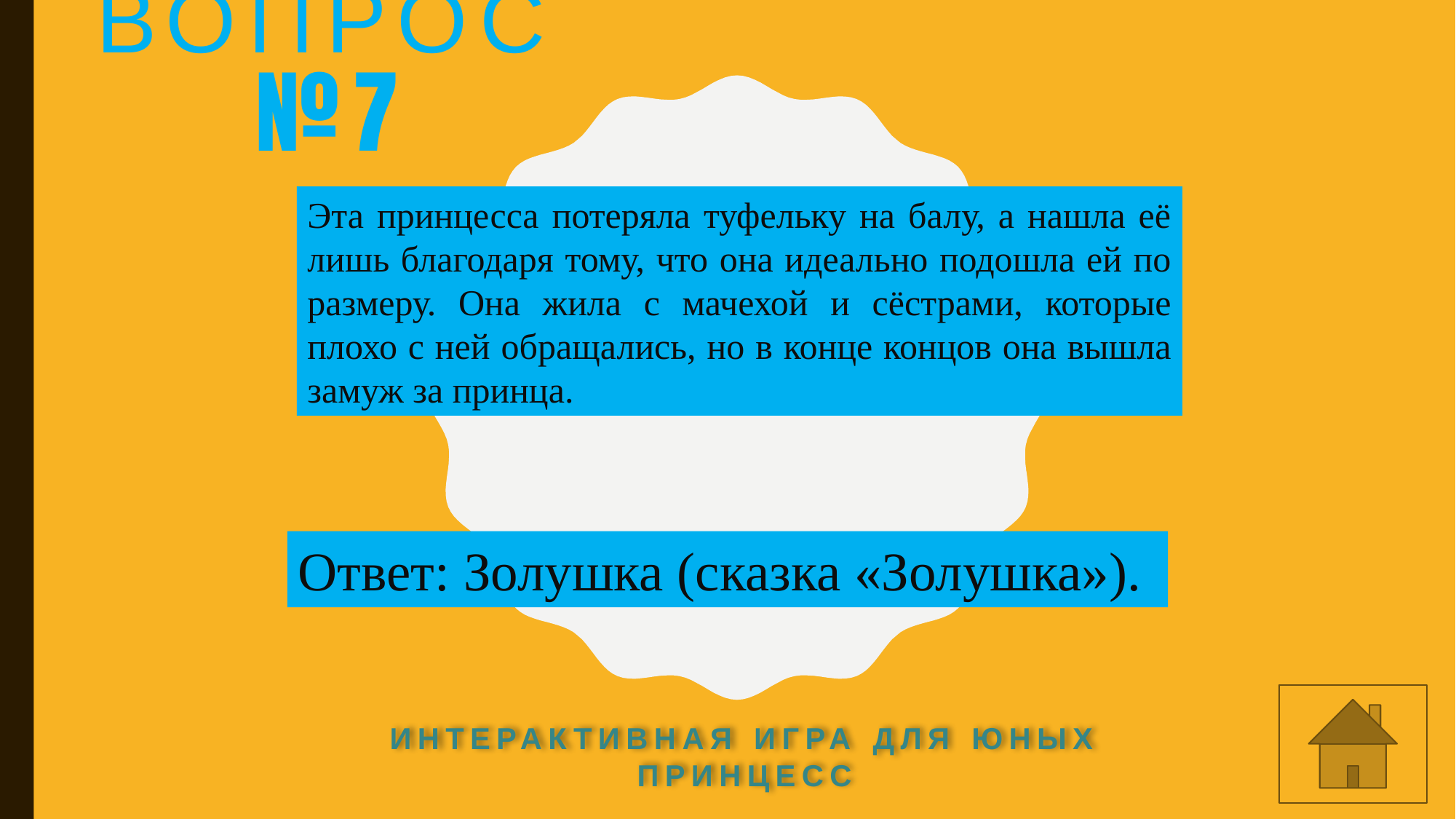

# Вопрос №7
Эта принцесса потеряла туфельку на балу, а нашла её лишь благодаря тому, что она идеально подошла ей по размеру. Она жила с мачехой и сёстрами, которые плохо с ней обращались, но в конце концов она вышла замуж за принца.
Ответ: Золушка (сказка «Золушка»).

Интерактивная игра для юных принцесс